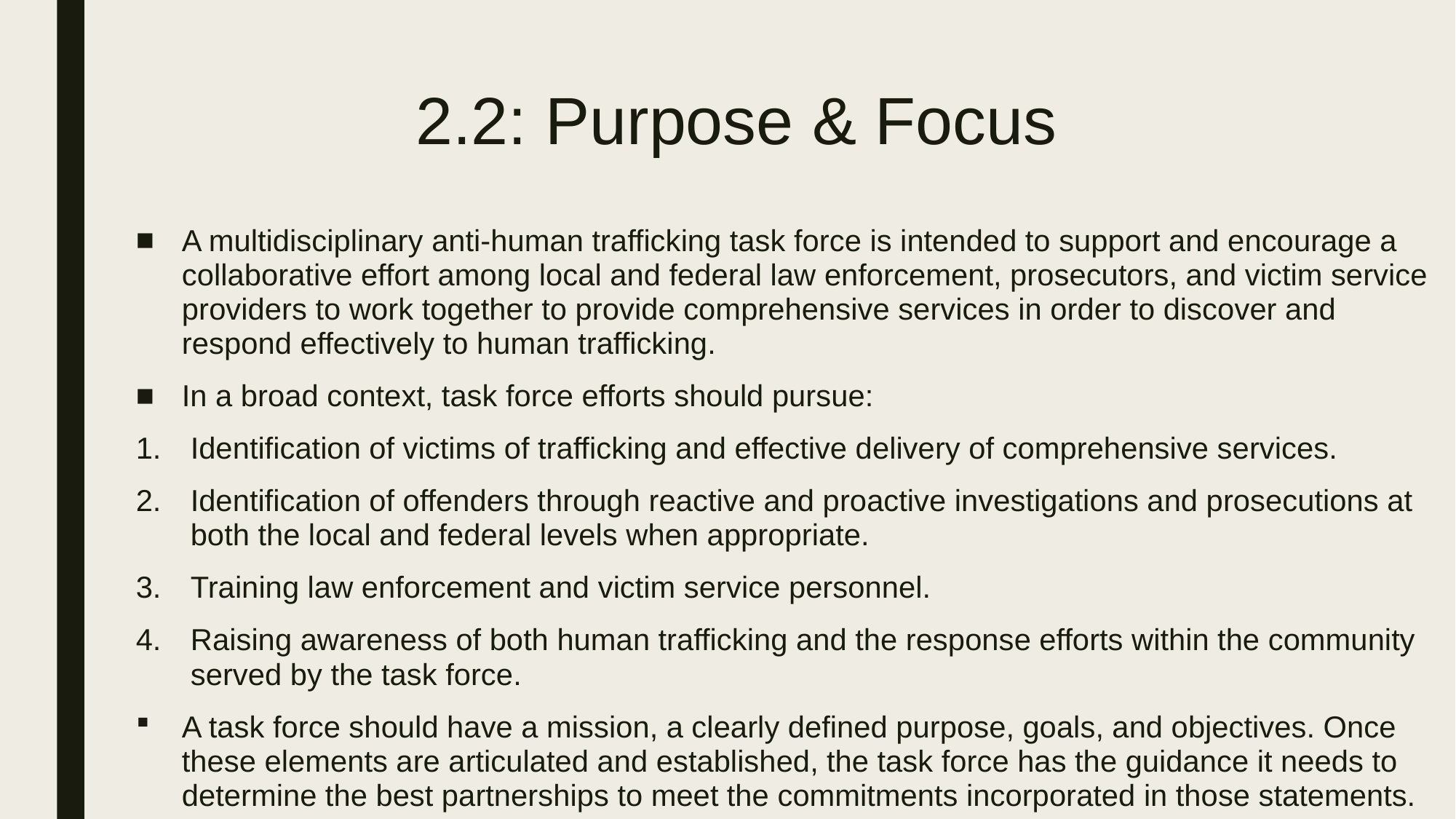

# 2.2: Purpose & Focus
A multidisciplinary anti-human trafficking task force is intended to support and encourage a collaborative effort among local and federal law enforcement, prosecutors, and victim service providers to work together to provide comprehensive services in order to discover and respond effectively to human trafficking.
In a broad context, task force efforts should pursue:
Identification of victims of trafficking and effective delivery of comprehensive services.
Identification of offenders through reactive and proactive investigations and prosecutions at both the local and federal levels when appropriate.
Training law enforcement and victim service personnel.
Raising awareness of both human trafficking and the response efforts within the community served by the task force.
A task force should have a mission, a clearly defined purpose, goals, and objectives. Once these elements are articulated and established, the task force has the guidance it needs to determine the best partnerships to meet the commitments incorporated in those statements.